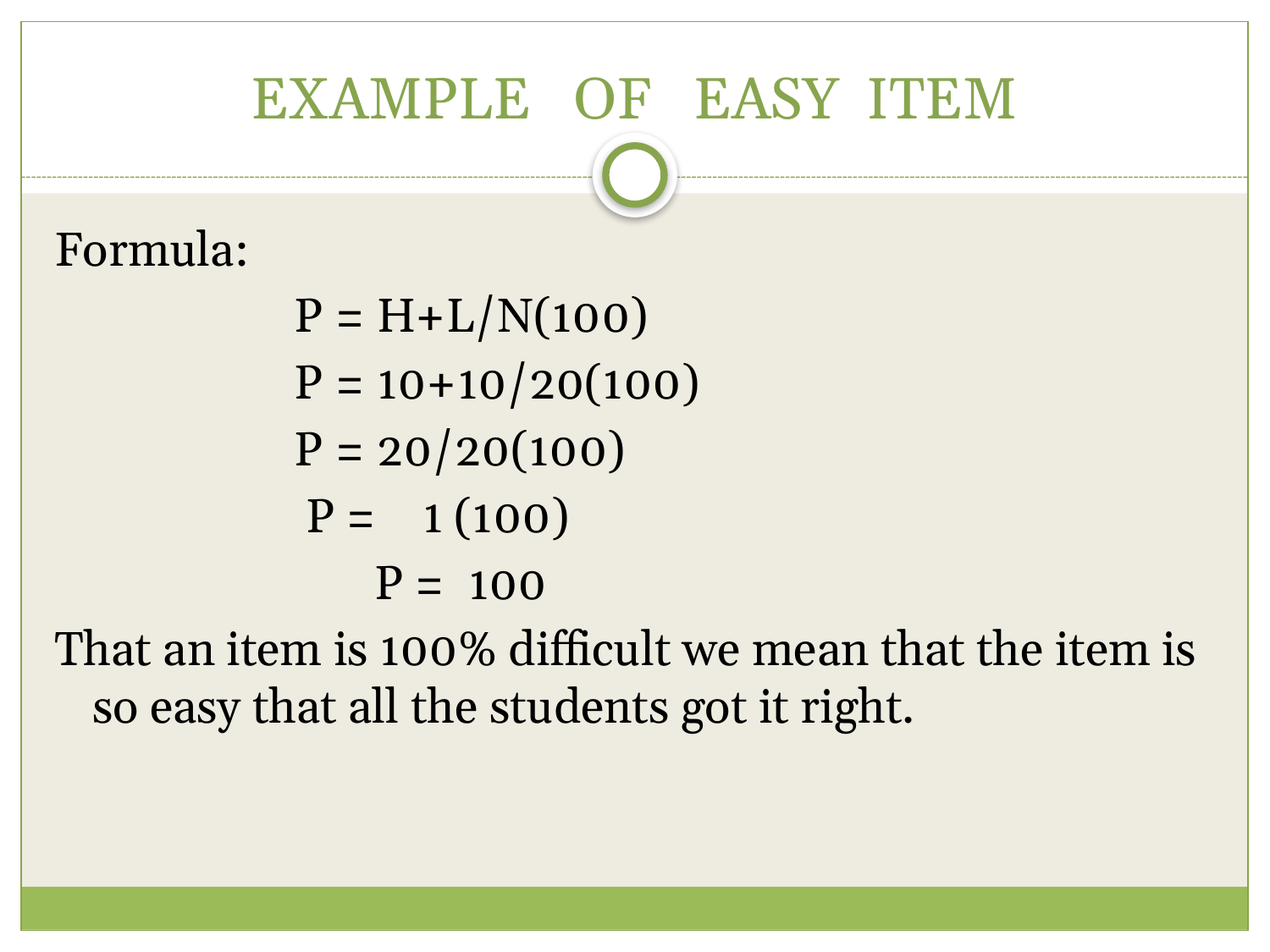

# EXAMPLE   OF   EASY  ITEM
Formula:
                     P = H+L/N(100)
                     P = 10+10/20(100)
                     P = 20/20(100)
                      P =    1 (100)
                            P =  100
That an item is 100% difficult we mean that the item is so easy that all the students got it right.